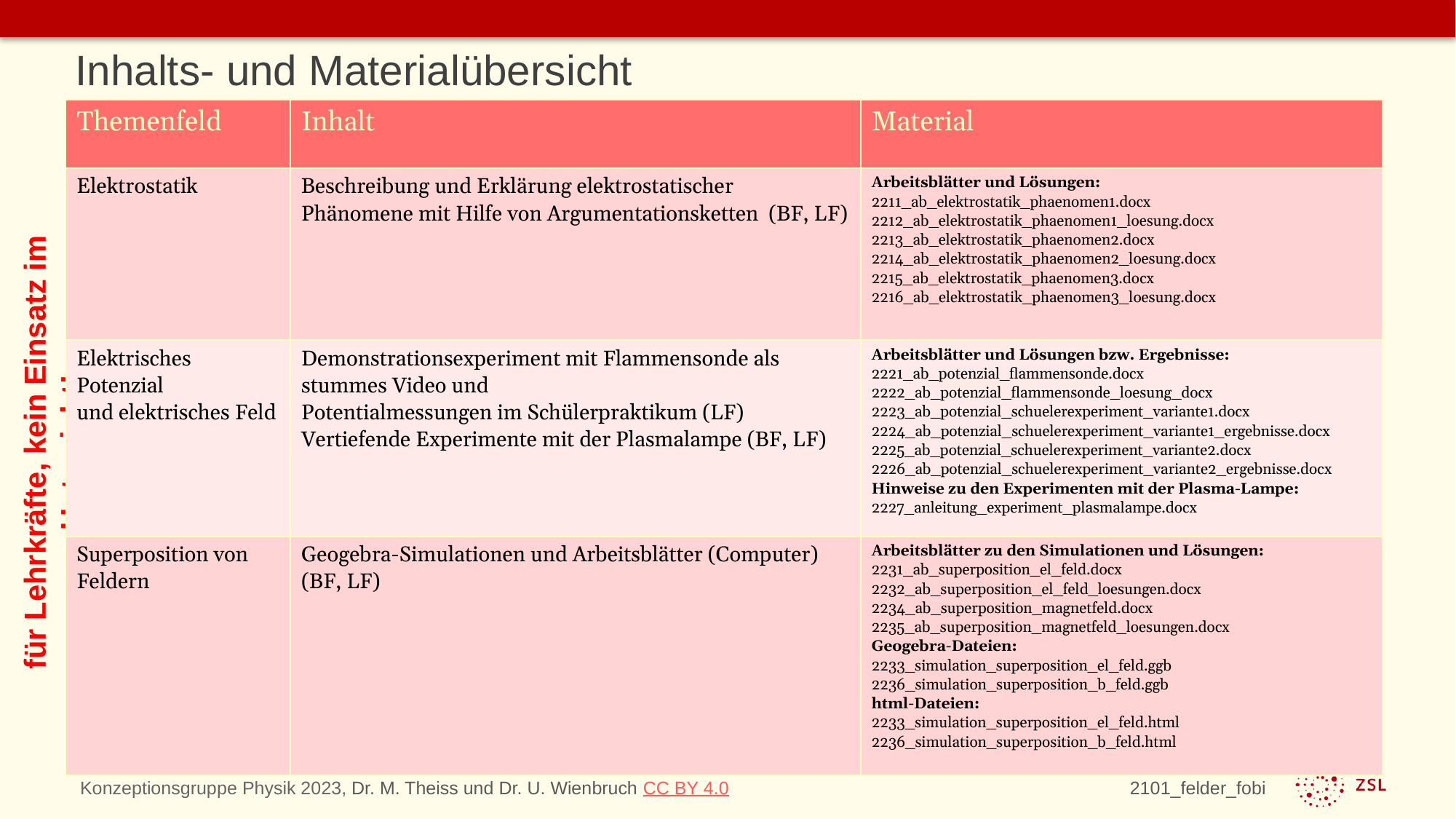

# Inhalts- und Materialübersicht
| Themenfeld | Inhalt | Material |
| --- | --- | --- |
| Elektrostatik | Beschreibung und Erklärung elektrostatischer Phänomene mit Hilfe von Argumentationsketten (BF, LF) | Arbeitsblätter und Lösungen: 2211\_ab\_elektrostatik\_phaenomen1.docx 2212\_ab\_elektrostatik\_phaenomen1\_loesung.docx 2213\_ab\_elektrostatik\_phaenomen2.docx 2214\_ab\_elektrostatik\_phaenomen2\_loesung.docx 2215\_ab\_elektrostatik\_phaenomen3.docx 2216\_ab\_elektrostatik\_phaenomen3\_loesung.docx |
| Elektrisches Potenzial und elektrisches Feld | Demonstrationsexperiment mit Flammensonde als stummes Video und Potentialmessungen im Schülerpraktikum (LF) Vertiefende Experimente mit der Plasmalampe (BF, LF) | Arbeitsblätter und Lösungen bzw. Ergebnisse: 2221\_ab\_potenzial\_flammensonde.docx 2222\_ab\_potenzial\_flammensonde\_loesung\_docx 2223\_ab\_potenzial\_schuelerexperiment\_variante1.docx 2224\_ab\_potenzial\_schuelerexperiment\_variante1\_ergebnisse.docx 2225\_ab\_potenzial\_schuelerexperiment\_variante2.docx 2226\_ab\_potenzial\_schuelerexperiment\_variante2\_ergebnisse.docx Hinweise zu den Experimenten mit der Plasma-Lampe: 2227\_anleitung\_experiment\_plasmalampe.docx |
| Superposition von Feldern | Geogebra-Simulationen und Arbeitsblätter (Computer) (BF, LF) | Arbeitsblätter zu den Simulationen und Lösungen: 2231\_ab\_superposition\_el\_feld.docx 2232\_ab\_superposition\_el\_feld\_loesungen.docx 2234\_ab\_superposition\_magnetfeld.docx 2235\_ab\_superposition\_magnetfeld\_loesungen.docx Geogebra-Dateien: 2233\_simulation\_superposition\_el\_feld.ggb 2236\_simulation\_superposition\_b\_feld.ggb html-Dateien: 2233\_simulation\_superposition\_el\_feld.html 2236\_simulation\_superposition\_b\_feld.html |